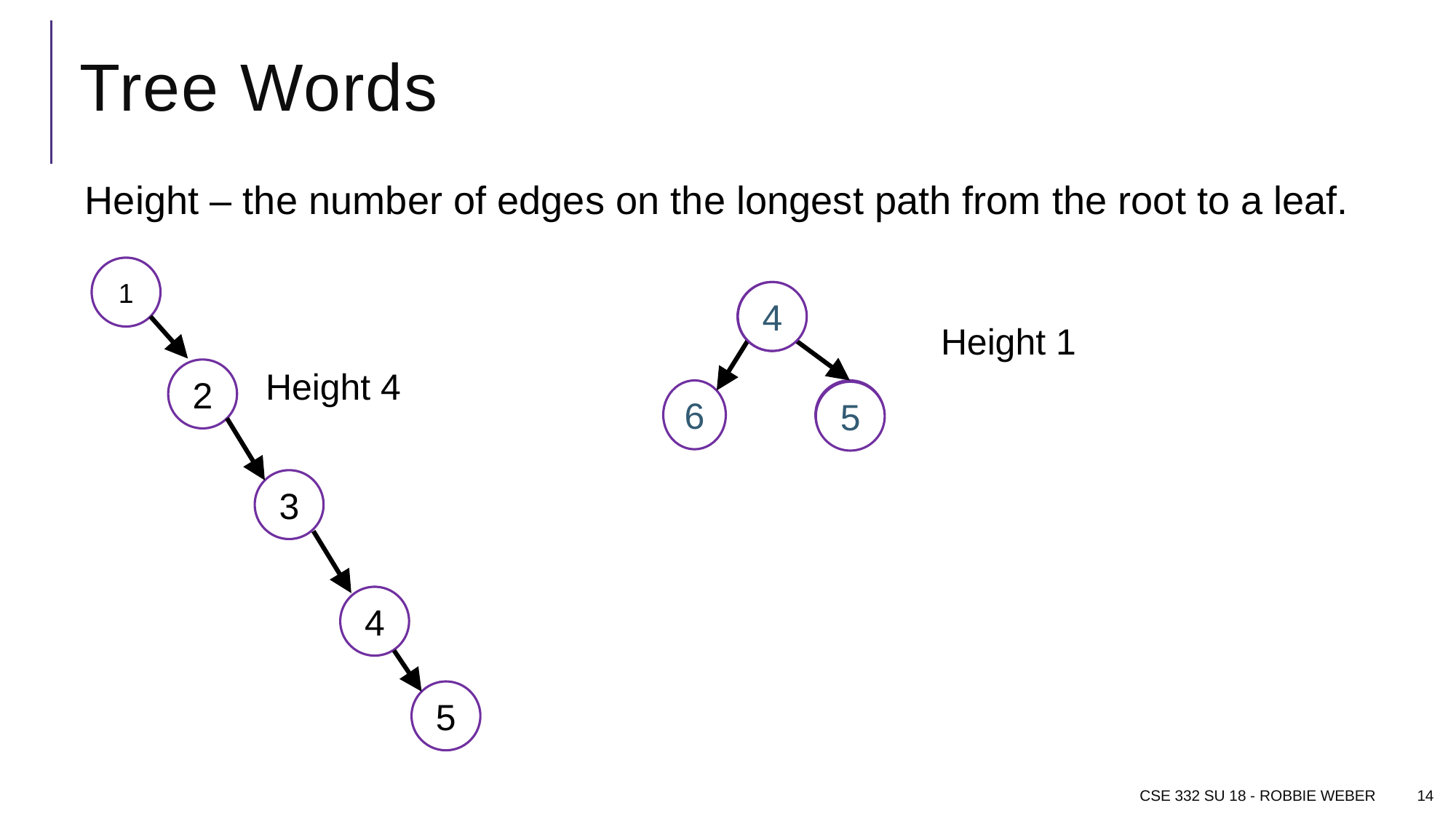

# Tree Words
Height – the number of edges on the longest path from the root to a leaf.

1
4
2
Height 1
Height 4
2
6
4
5
3
4
5
CSE 332 SU 18 - Robbie Weber
14